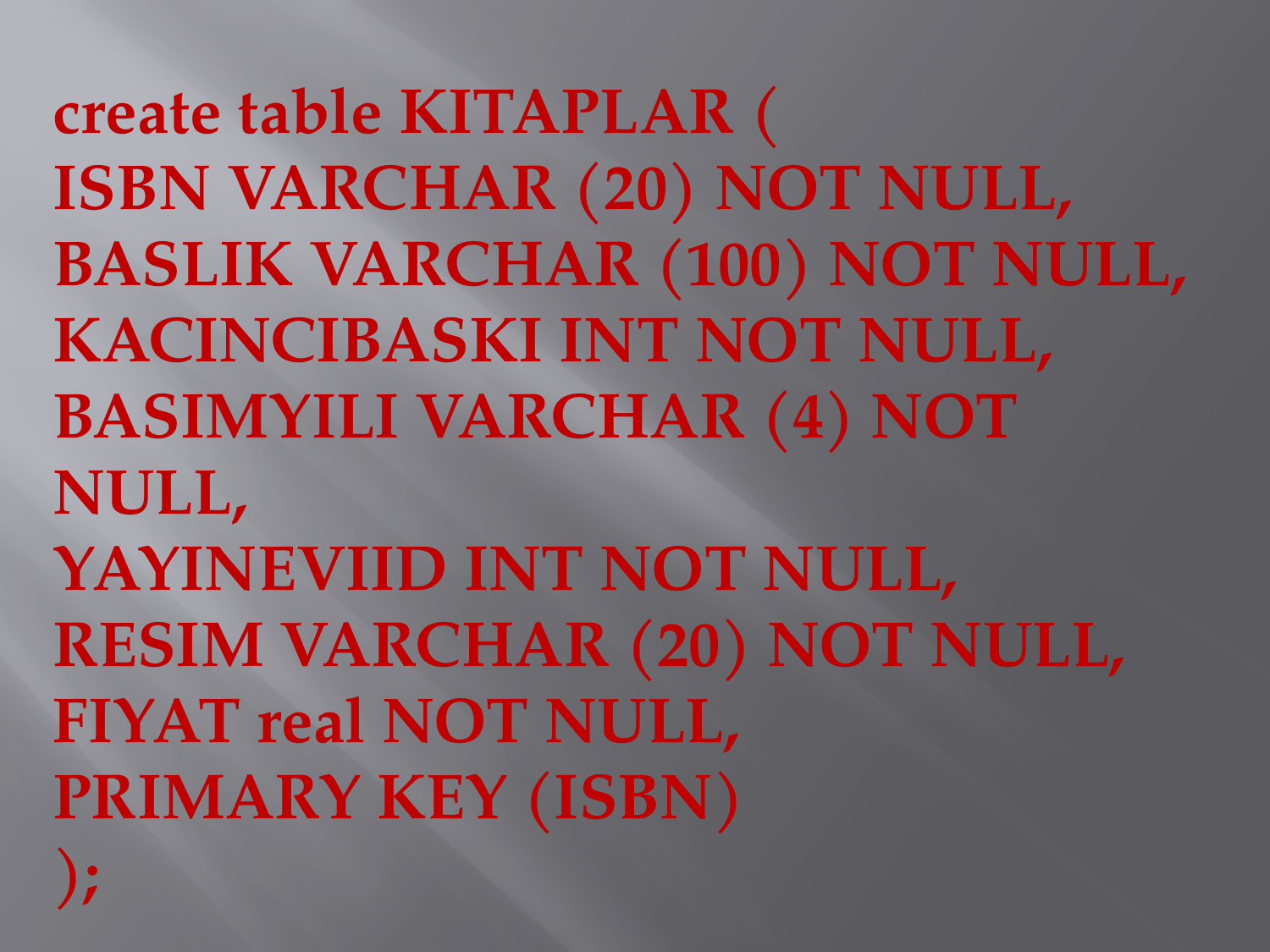

create table KITAPLAR (
ISBN VARCHAR (20) NOT NULL,
BASLIK VARCHAR (100) NOT NULL,
KACINCIBASKI INT NOT NULL,
BASIMYILI VARCHAR (4) NOT NULL,
YAYINEVIID INT NOT NULL,
RESIM VARCHAR (20) NOT NULL,
FIYAT real NOT NULL,
PRIMARY KEY (ISBN)
);